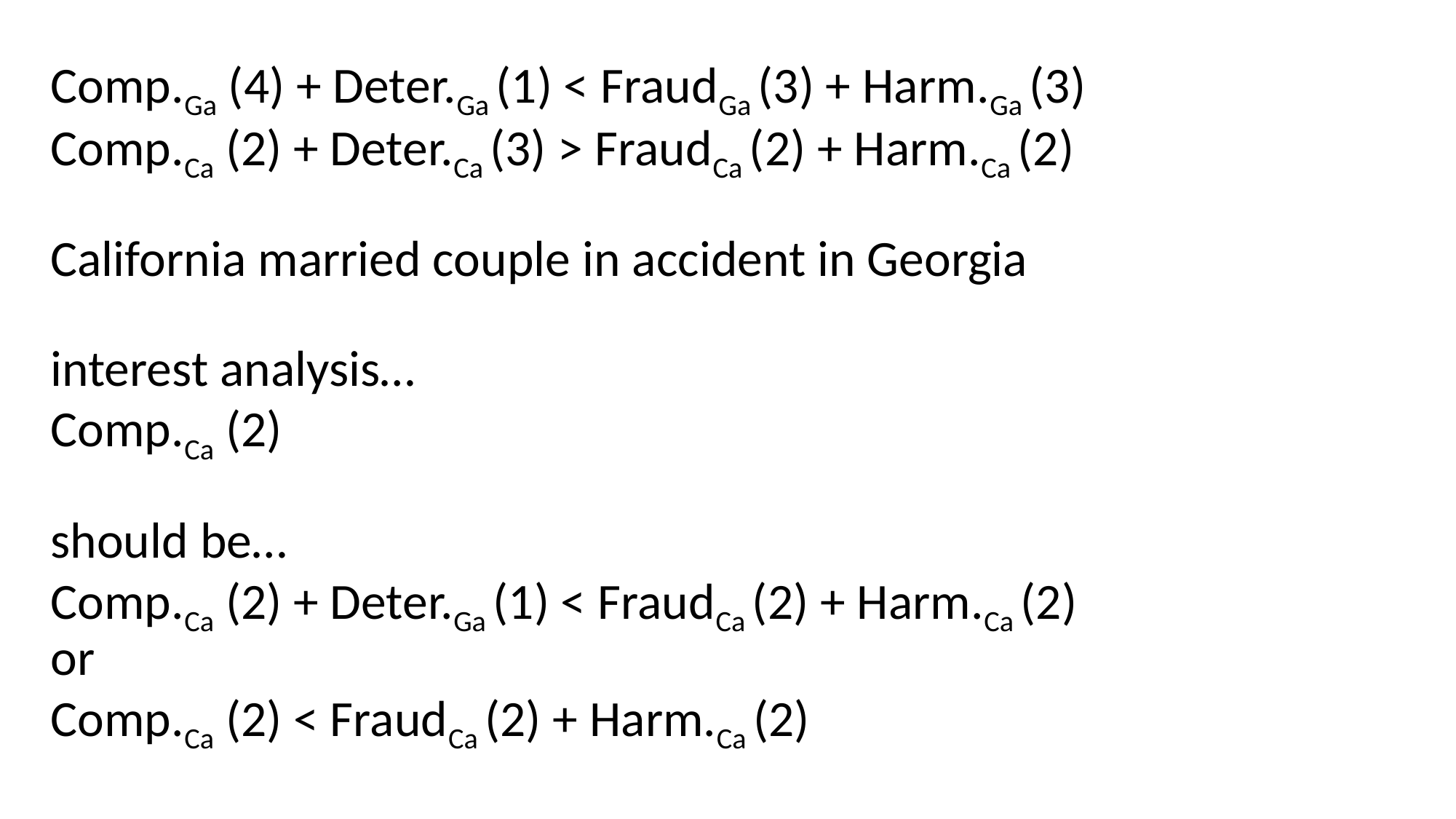

# Comp.Ga (4) + Deter.Ga (1) < FraudGa (3) + Harm.Ga (3) Comp.Ca (2) + Deter.Ca (3) > FraudCa (2) + Harm.Ca (2) California married couple in accident in Georgia interest analysis… Comp.Ca (2) should be… Comp.Ca (2) + Deter.Ga (1) < FraudCa (2) + Harm.Ca (2) or Comp.Ca (2) < FraudCa (2) + Harm.Ca (2)